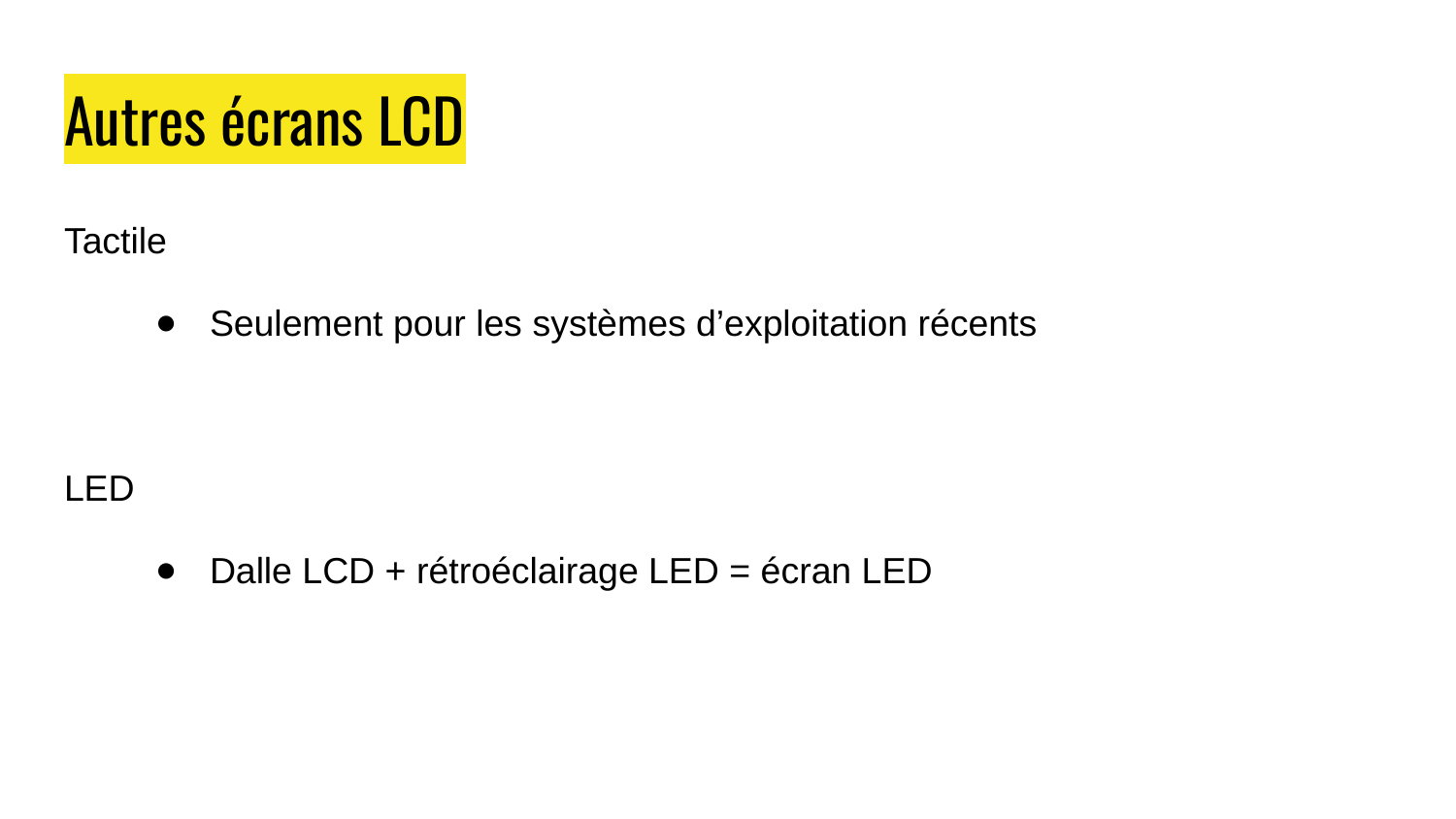

# Autres écrans LCD
Tactile
Seulement pour les systèmes d’exploitation récents

LED
Dalle LCD + rétroéclairage LED = écran LED